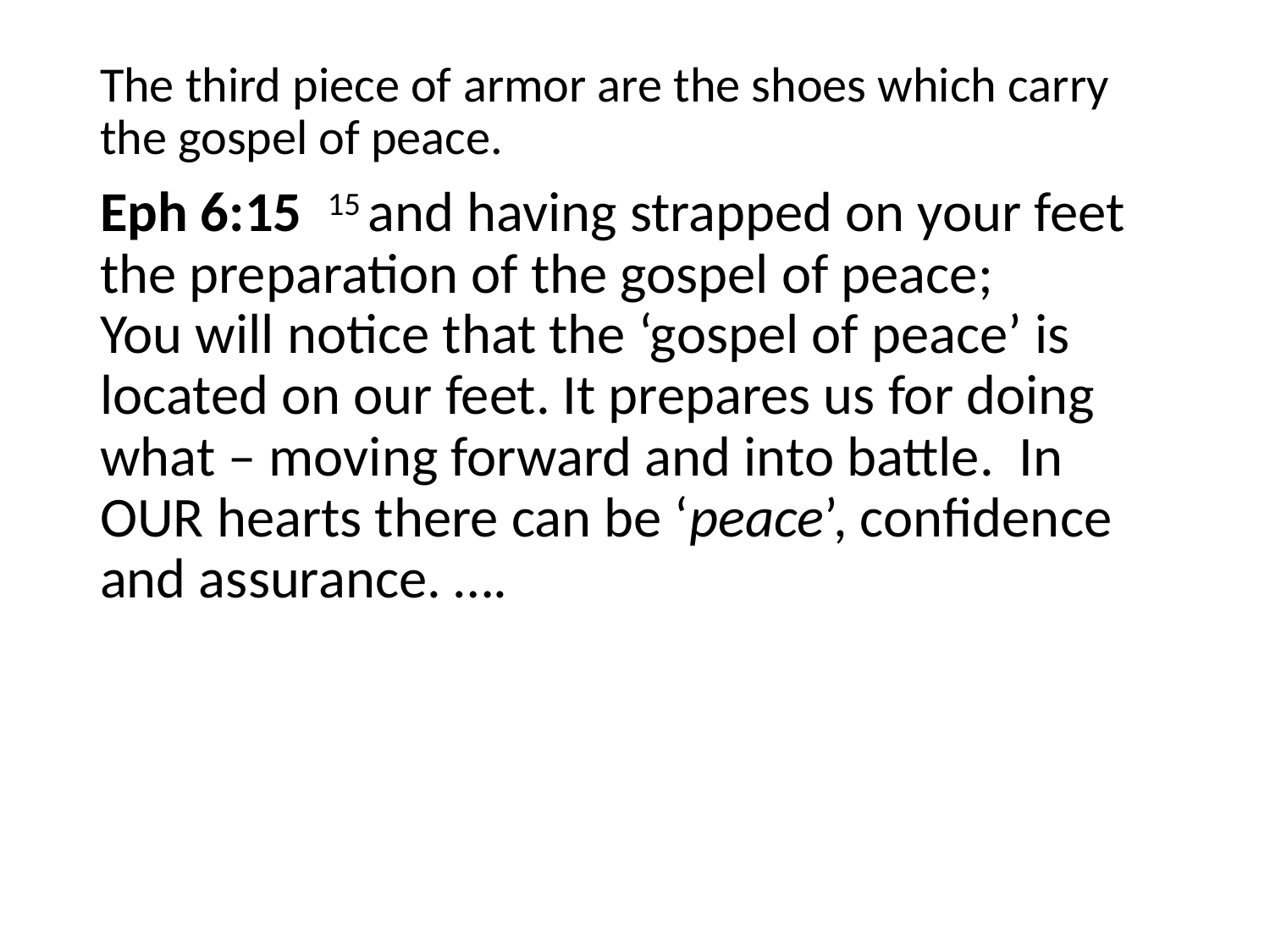

#
The third piece of armor are the shoes which carry the gospel of peace.
Eph 6:15  15 and having strapped on your feet the preparation of the gospel of peace;           You will notice that the ‘gospel of peace’ is located on our feet. It prepares us for doing what – moving forward and into battle.  In OUR hearts there can be ‘peace’, confidence and assurance. ….